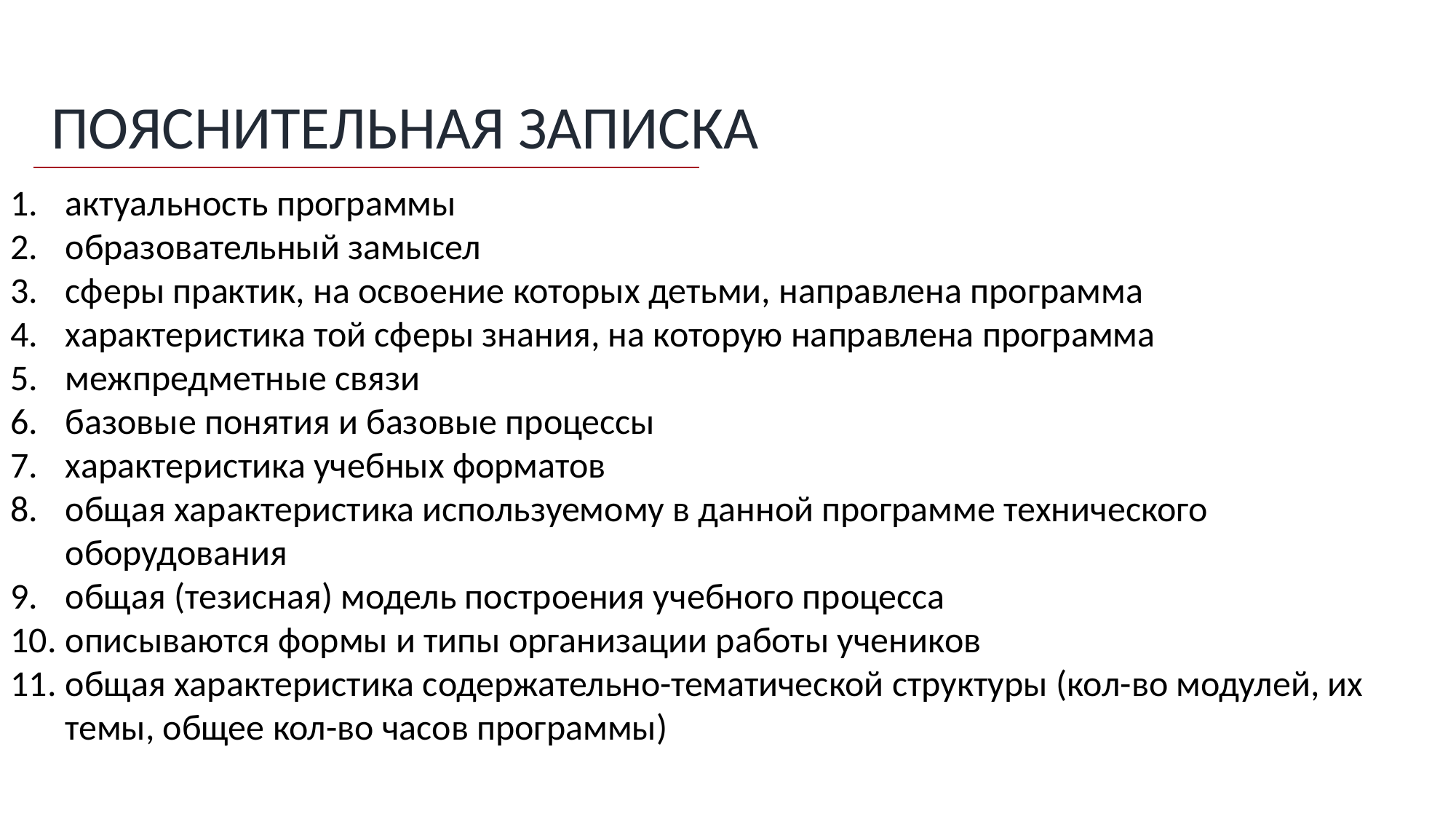

ПОЯСНИТЕЛЬНАЯ ЗАПИСКА
актуальность программы
образовательный замысел
сферы практик, на освоение которых детьми, направлена программа
характеристика той сферы знания, на которую направлена программа
межпредметные связи
базовые понятия и базовые процессы
характеристика учебных форматов
общая характеристика используемому в данной программе технического оборудования
общая (тезисная) модель построения учебного процесса
описываются формы и типы организации работы учеников
общая характеристика содержательно-тематической структуры (кол-во модулей, их темы, общее кол-во часов программы)